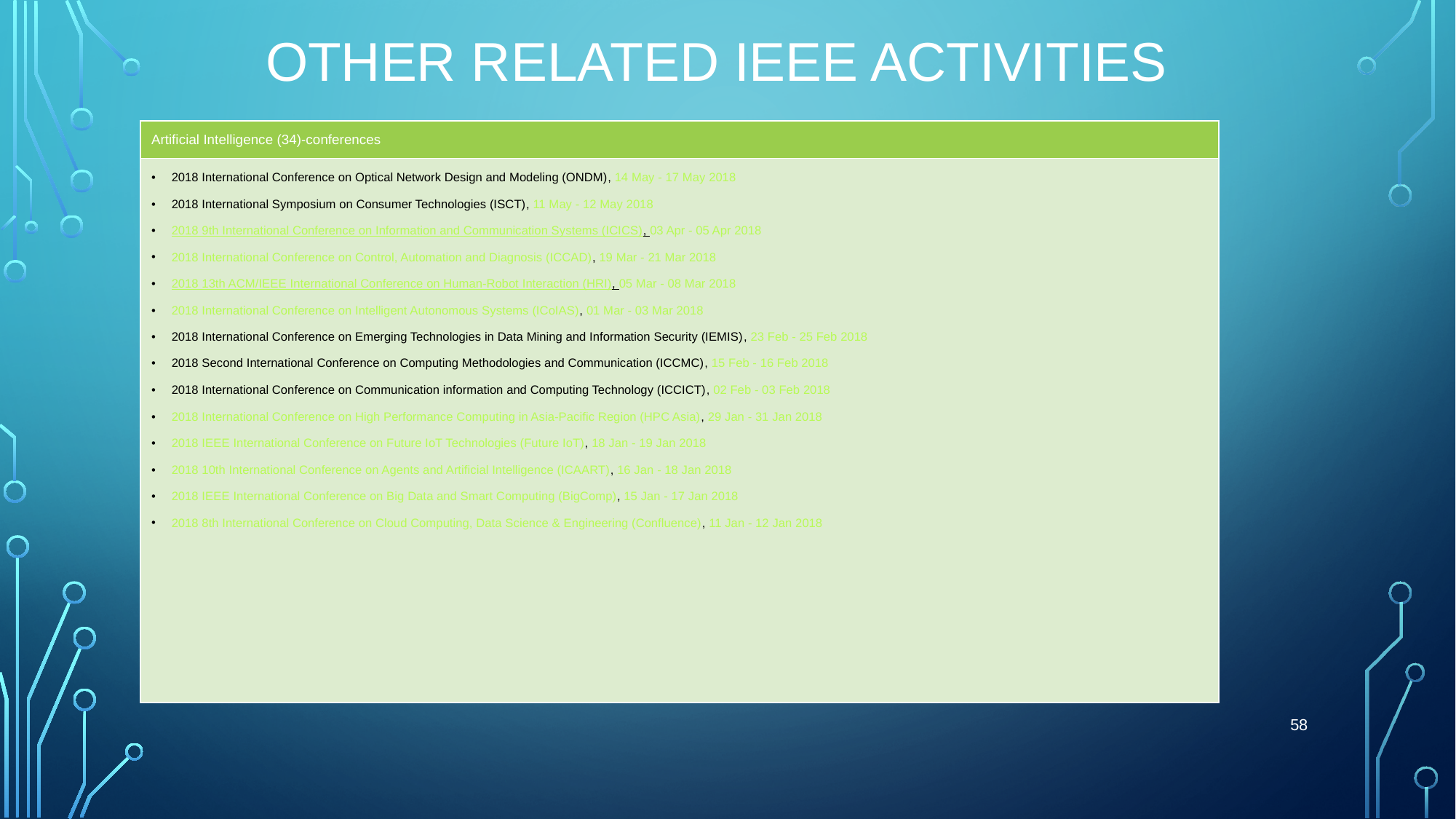

# Other related IEEE Activities
| Artificial Intelligence (34)-conferences |
| --- |
| 2018 International Conference on Optical Network Design and Modeling (ONDM), 14 May - 17 May 2018 2018 International Symposium on Consumer Technologies (ISCT), 11 May - 12 May 2018 2018 9th International Conference on Information and Communication Systems (ICICS), 03 Apr - 05 Apr 2018 2018 International Conference on Control, Automation and Diagnosis (ICCAD), 19 Mar - 21 Mar 2018 2018 13th ACM/IEEE International Conference on Human-Robot Interaction (HRI), 05 Mar - 08 Mar 2018 2018 International Conference on Intelligent Autonomous Systems (ICoIAS), 01 Mar - 03 Mar 2018 2018 International Conference on Emerging Technologies in Data Mining and Information Security (IEMIS), 23 Feb - 25 Feb 2018 2018 Second International Conference on Computing Methodologies and Communication (ICCMC), 15 Feb - 16 Feb 2018 2018 International Conference on Communication information and Computing Technology (ICCICT), 02 Feb - 03 Feb 2018 2018 International Conference on High Performance Computing in Asia-Pacific Region (HPC Asia), 29 Jan - 31 Jan 2018 2018 IEEE International Conference on Future IoT Technologies (Future IoT), 18 Jan - 19 Jan 2018 2018 10th International Conference on Agents and Artificial Intelligence (ICAART), 16 Jan - 18 Jan 2018 2018 IEEE International Conference on Big Data and Smart Computing (BigComp), 15 Jan - 17 Jan 2018 2018 8th International Conference on Cloud Computing, Data Science & Engineering (Confluence), 11 Jan - 12 Jan 2018 |
58